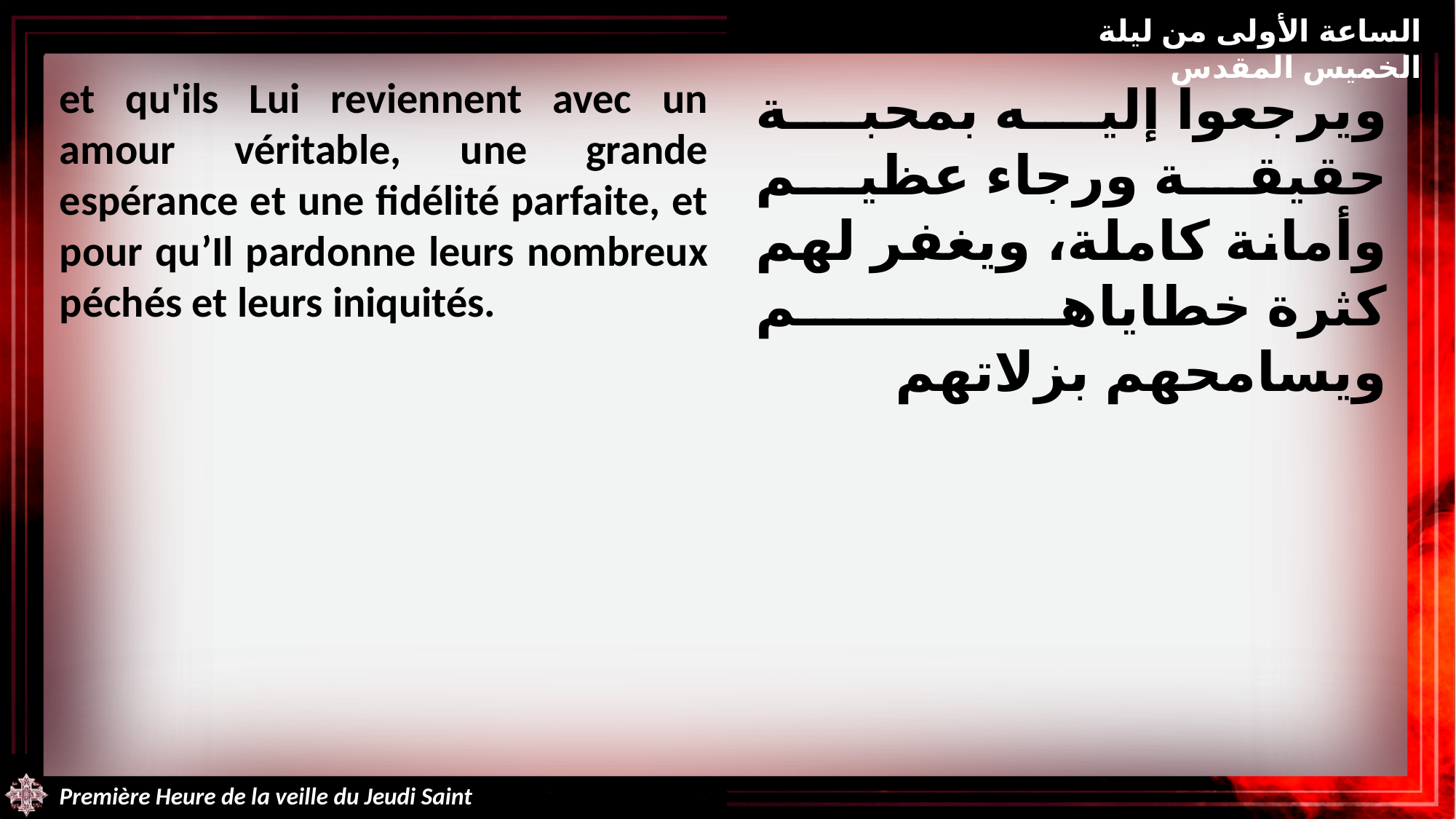

الساعة الأولى من ليلة الخميس المقدس
et qu'ils Lui reviennent avec un amour véritable, une grande espérance et une fidélité parfaite, et pour qu’Il pardonne leurs nombreux péchés et leurs iniquités.
ويرجعوا إليه بمحبة حقيقة ورجاء عظيم وأمانة كاملة، ويغفر لهم كثرة خطاياهم ويسامحهم بزلاتهم
Première Heure de la veille du Jeudi Saint